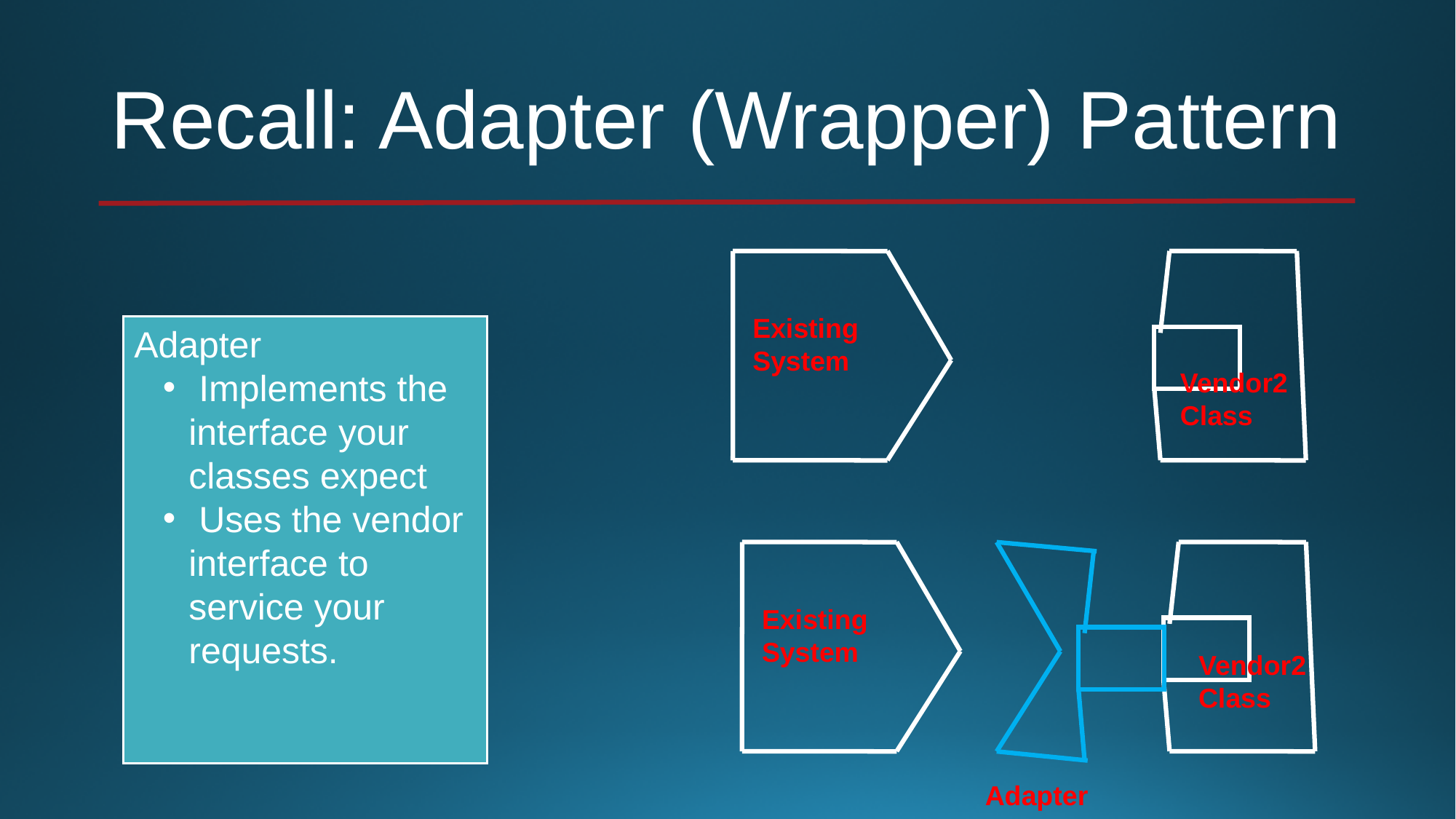

Recall: Adapter (Wrapper) Pattern

Existing System
Adapter
 Implements the interface your classes expect
 Uses the vendor interface to service your requests.

Vendor2 Class

Existing System

Vendor2 Class

Adapter